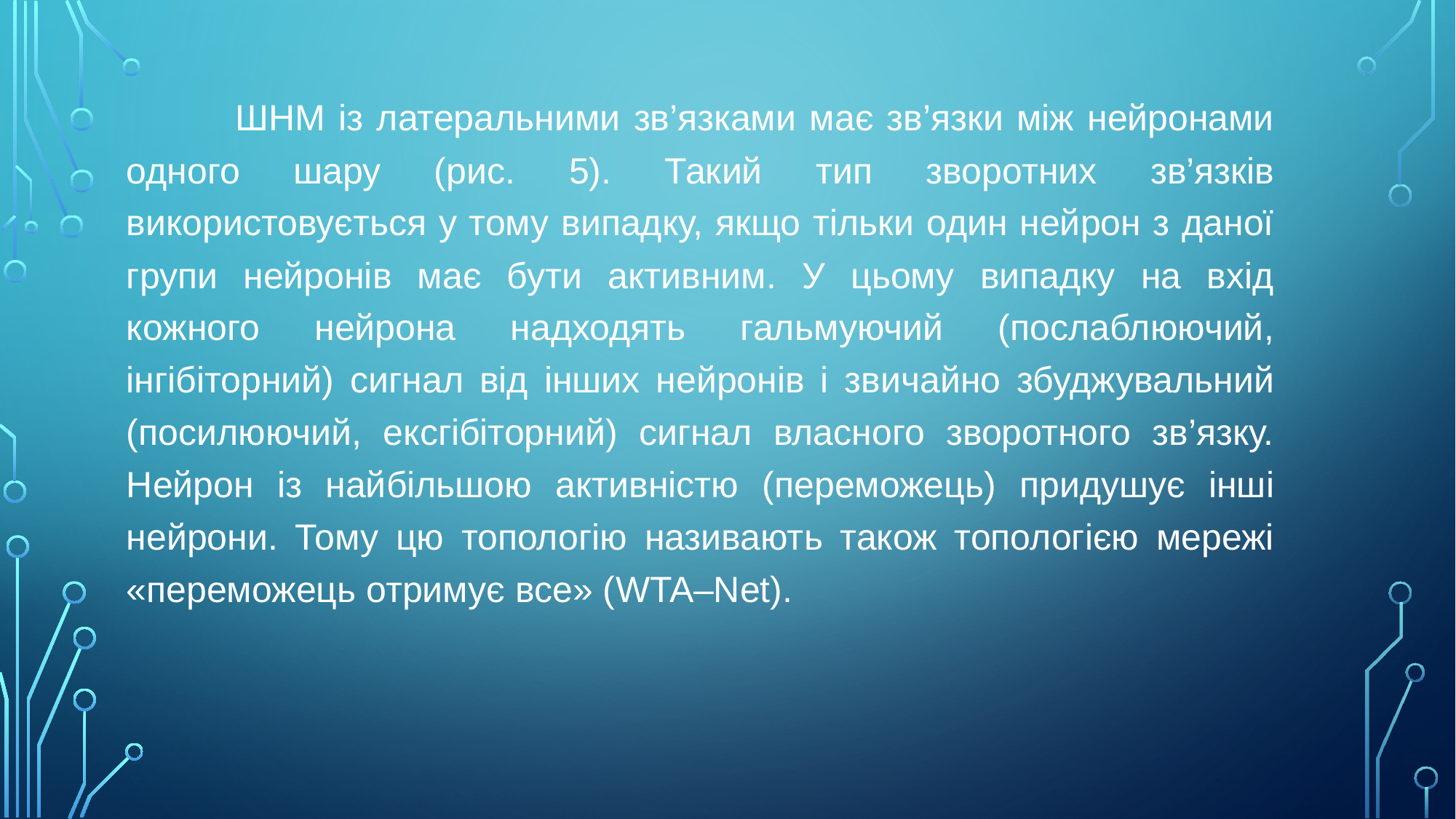

ШНМ із латеральними зв’язками має зв’язки між нейронами одного шару (рис. 5). Такий тип зворотних зв’язків використовується у тому випадку, якщо тільки один нейрон з даної групи нейронів має бути активним. У цьому випадку на вхід кожного нейрона надходять гальмуючий (послаблюючий, інгібіторний) сигнал від інших нейронів і звичайно збуджувальний (посилюючий, ексгібіторний) сигнал власного зворотного зв’язку. Нейрон із найбільшою активністю (переможець) придушує інші нейрони. Тому цю топологію називають також топологією мережі «переможець отримує все» (WTA–Net).